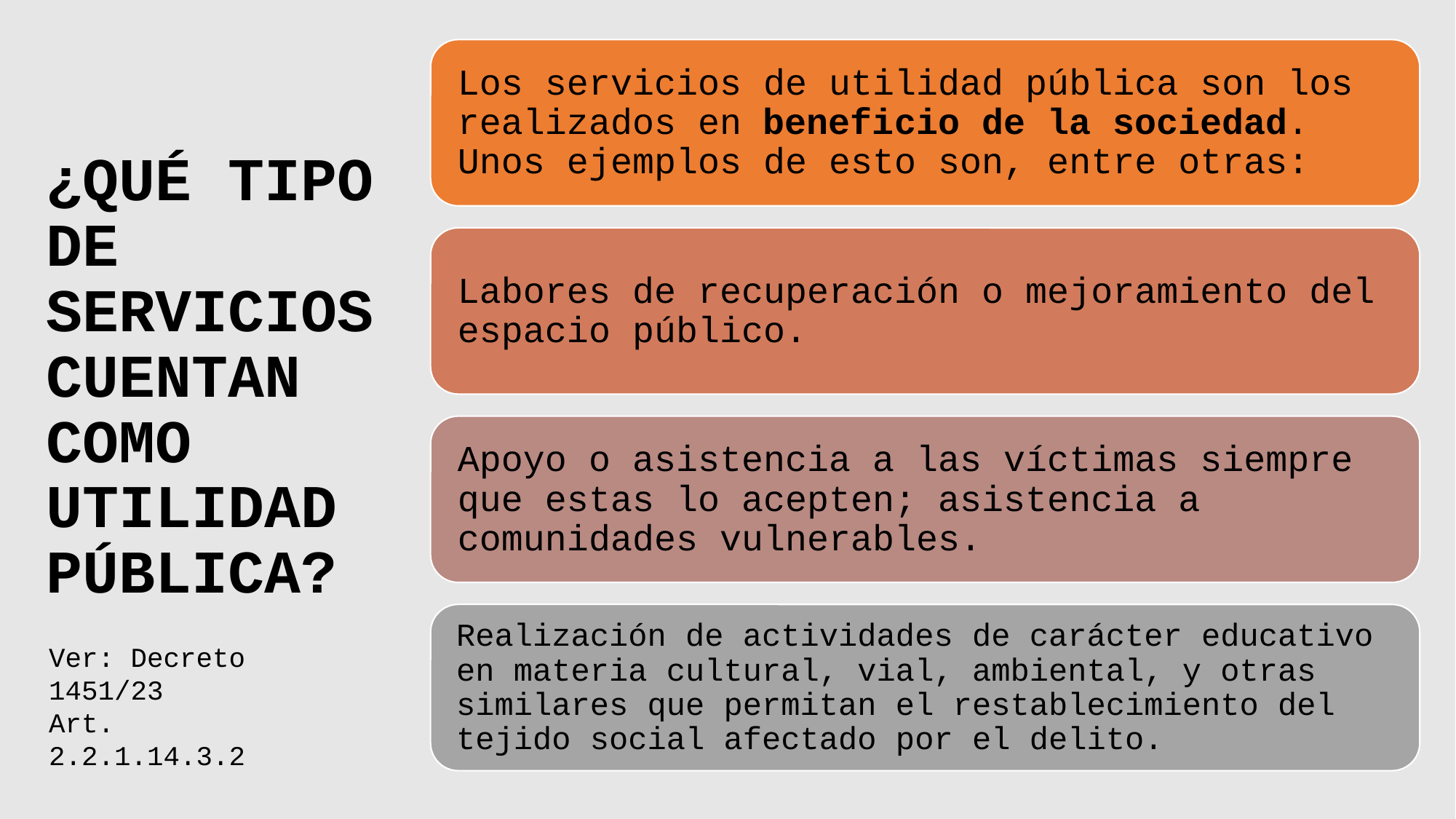

Los servicios de utilidad pública son los realizados en beneficio de la sociedad. Unos ejemplos de esto son, entre otras:
Labores de recuperación o mejoramiento del espacio público.
Apoyo o asistencia a las víctimas siempre que estas lo acepten; asistencia a comunidades vulnerables.
Realización de actividades de carácter educativo en materia cultural, vial, ambiental, y otras similares que permitan el restablecimiento del tejido social afectado por el delito.
# ¿QUÉ TIPO DE SERVICIOS CUENTAN COMO UTILIDAD PÚBLICA?
Ver: Decreto 1451/23
Art. 2.2.1.14.3.2